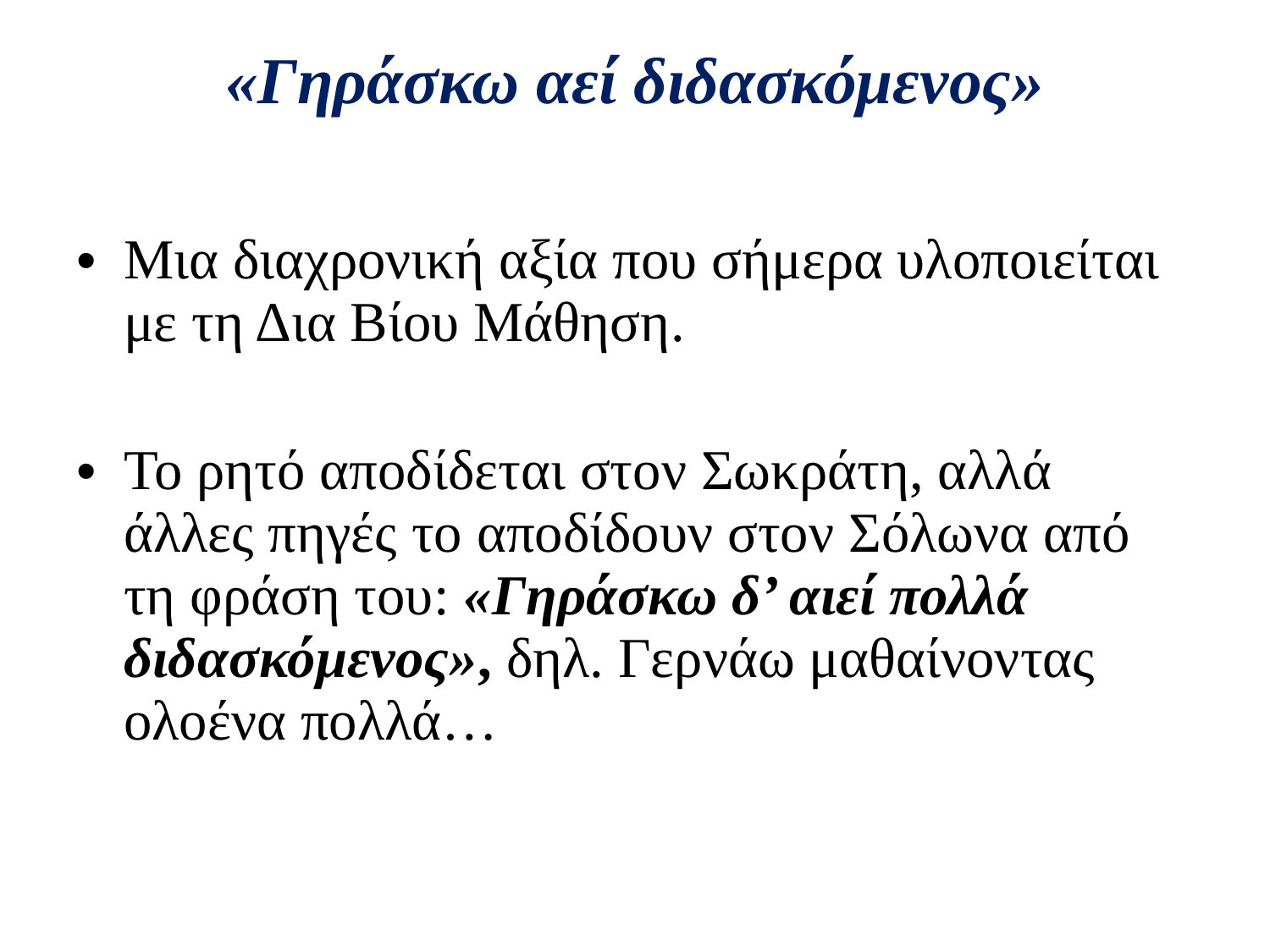

# «Γηράσκω αεί διδασκόμενος»
Μια διαχρονική αξία που σήμερα υλοποιείται με τη Δια Βίου Μάθηση.

Το ρητό αποδίδεται στον Σωκράτη, αλλά άλλες πηγές το αποδίδουν στον Σόλωνα από τη φράση του: «Γηράσκω δ’ αιεί πολλά διδασκόμενος», δηλ. Γερνάω μαθαίνοντας ολοένα πολλά…